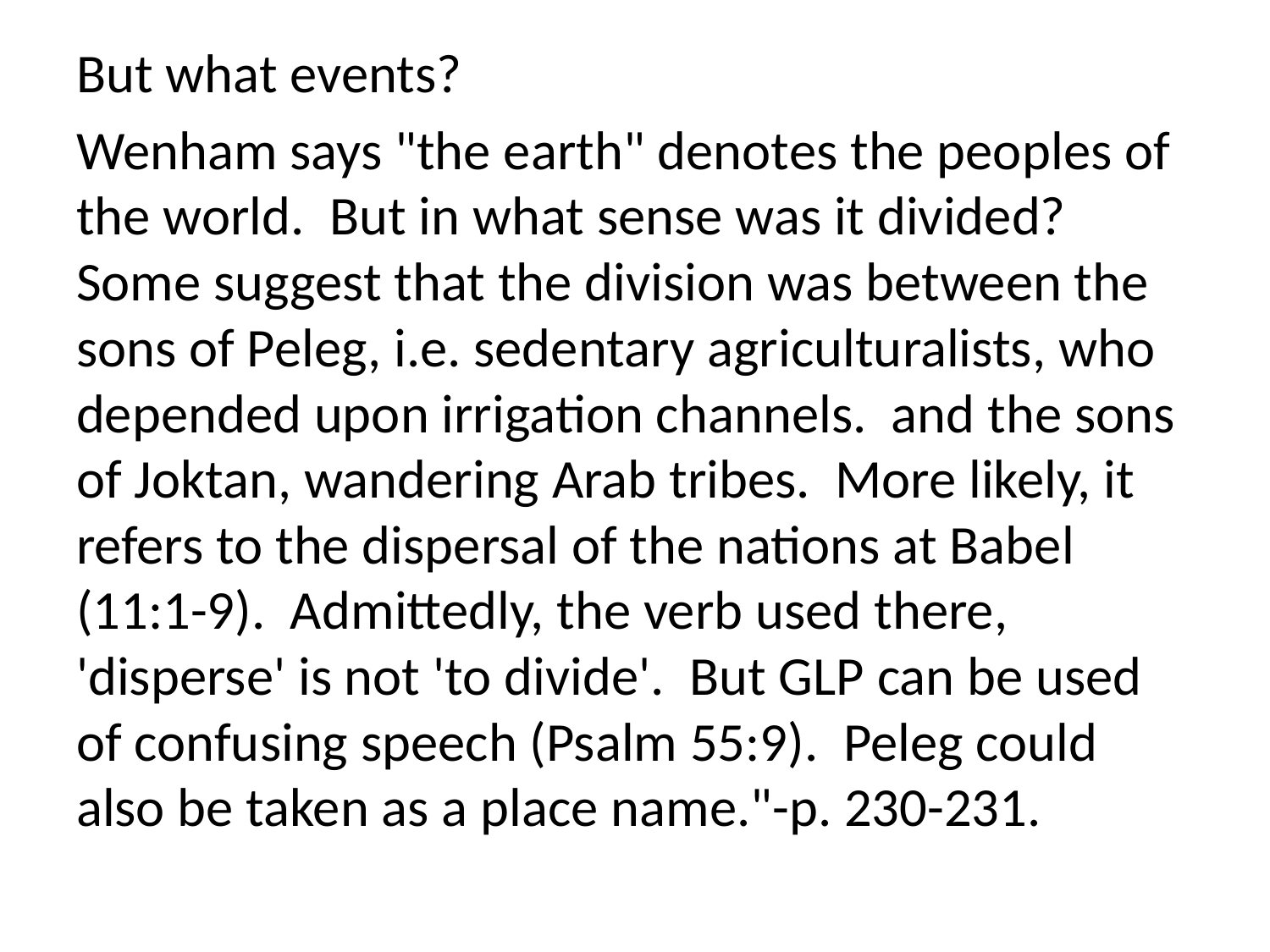

But what events?
Wenham says "the earth" denotes the peoples of the world.  But in what sense was it divided?  Some suggest that the division was between the sons of Peleg, i.e. sedentary agriculturalists, who depended upon irrigation channels.  and the sons of Joktan, wandering Arab tribes.  More likely, it refers to the dispersal of the nations at Babel (11:1-9).  Admittedly, the verb used there, 'disperse' is not 'to divide'.  But GLP can be used of confusing speech (Psalm 55:9).  Peleg could also be taken as a place name."-p. 230-231.